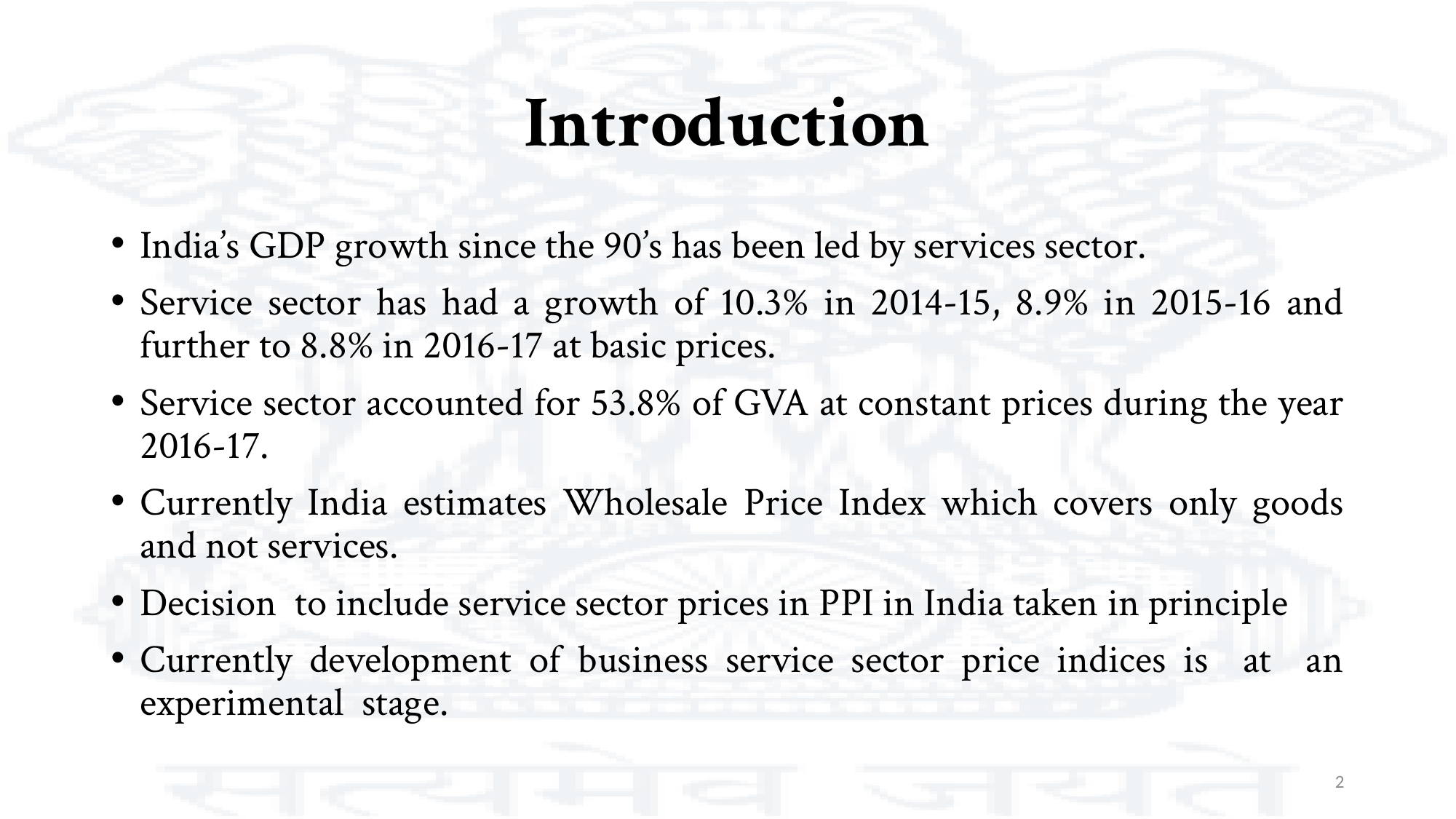

# Introduction
India’s GDP growth since the 90’s has been led by services sector.
Service sector has had a growth of 10.3% in 2014-15, 8.9% in 2015-16 and further to 8.8% in 2016-17 at basic prices.
Service sector accounted for 53.8% of GVA at constant prices during the year 2016-17.
Currently India estimates Wholesale Price Index which covers only goods and not services.
Decision  to include service sector prices in PPI in India taken in principle
Currently development of business service sector price indices is  at  an experimental  stage.

2